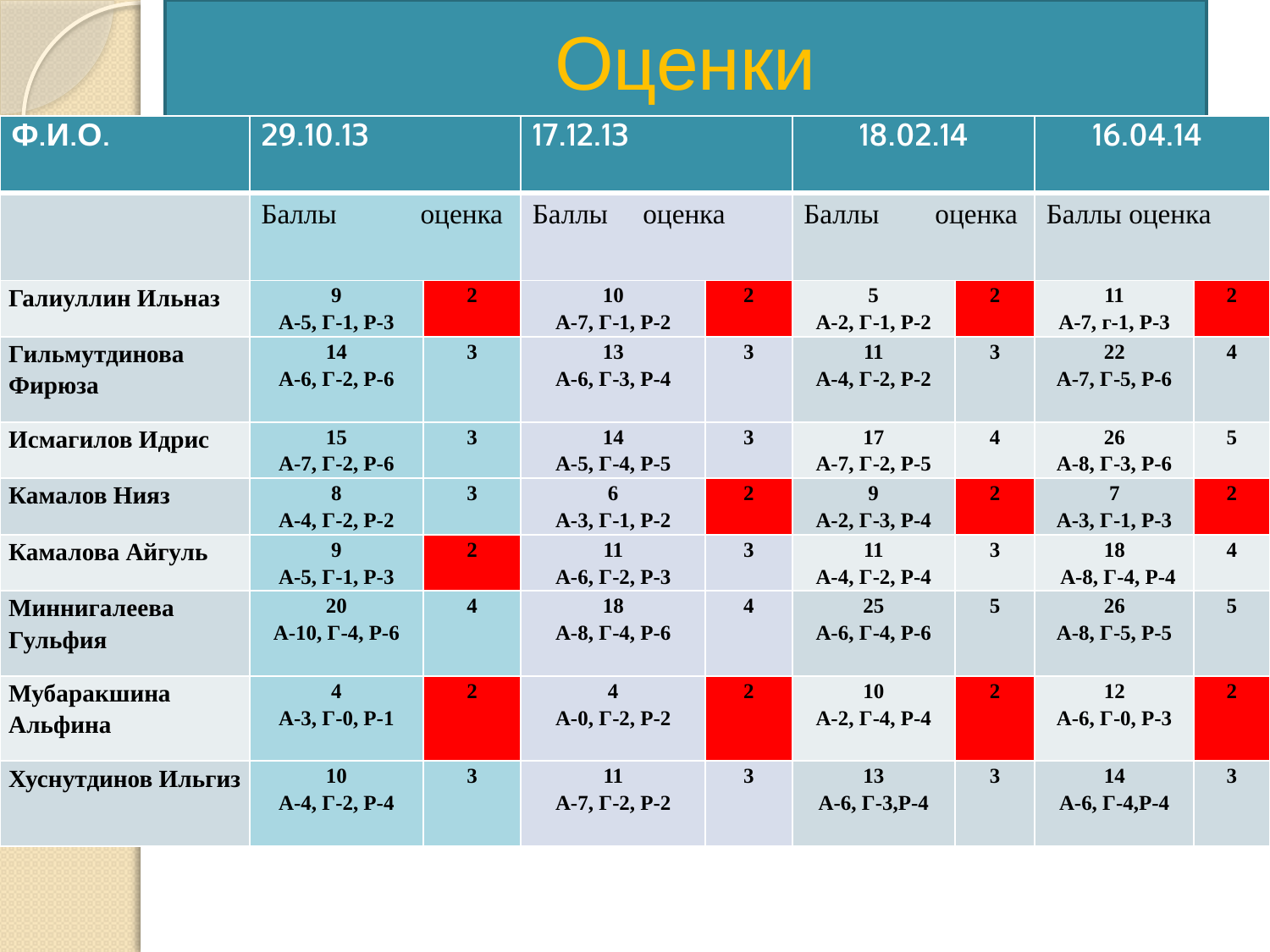

# Оценки
| Ф.И.О. | 29.10.13 |  | 17.12.13 |  | 18.02.14 |  | 16.04.14 |  |
| --- | --- | --- | --- | --- | --- | --- | --- | --- |
|  | Баллы оценка |  | Баллы оценка |  | Баллы оценка |  | Баллы оценка |  |
| Галиуллин Ильназ | 9 А-5, Г-1, Р-3 | 2 | 10 А-7, Г-1, Р-2 | 2 | 5 А-2, Г-1, Р-2 | 2 | 11 А-7, г-1, Р-3 | 2 |
| Гильмутдинова Фирюза | 14 А-6, Г-2, Р-6 | 3 | 13 А-6, Г-3, Р-4 | 3 | 11 А-4, Г-2, Р-2 | 3 | 22 А-7, Г-5, Р-6 | 4 |
| Исмагилов Идрис | 15 А-7, Г-2, Р-6 | 3 | 14 А-5, Г-4, Р-5 | 3 | 17 А-7, Г-2, Р-5 | 4 | 26 А-8, Г-3, Р-6 | 5 |
| Камалов Нияз | 8 А-4, Г-2, Р-2 | 3 | 6 А-3, Г-1, Р-2 | 2 | 9 А-2, Г-3, Р-4 | 2 | 7 А-3, Г-1, Р-3 | 2 |
| Камалова Айгуль | 9 А-5, Г-1, Р-3 | 2 | 11 А-6, Г-2, Р-3 | 3 | 11 А-4, Г-2, Р-4 | 3 | 18 А-8, Г-4, Р-4 | 4 |
| Миннигалеева Гульфия | 20 А-10, Г-4, Р-6 | 4 | 18 А-8, Г-4, Р-6 | 4 | 25 А-6, Г-4, Р-6 | 5 | 26 А-8, Г-5, Р-5 | 5 |
| Мубаракшина Альфина | 4 А-3, Г-0, Р-1 | 2 | 4 А-0, Г-2, Р-2 | 2 | 10 А-2, Г-4, Р-4 | 2 | 12 А-6, Г-0, Р-3 | 2 |
| Хуснутдинов Ильгиз | 10 А-4, Г-2, Р-4 | 3 | 11 А-7, Г-2, Р-2 | 3 | 13 А-6, Г-3,Р-4 | 3 | 14 А-6, Г-4,Р-4 | 3 |